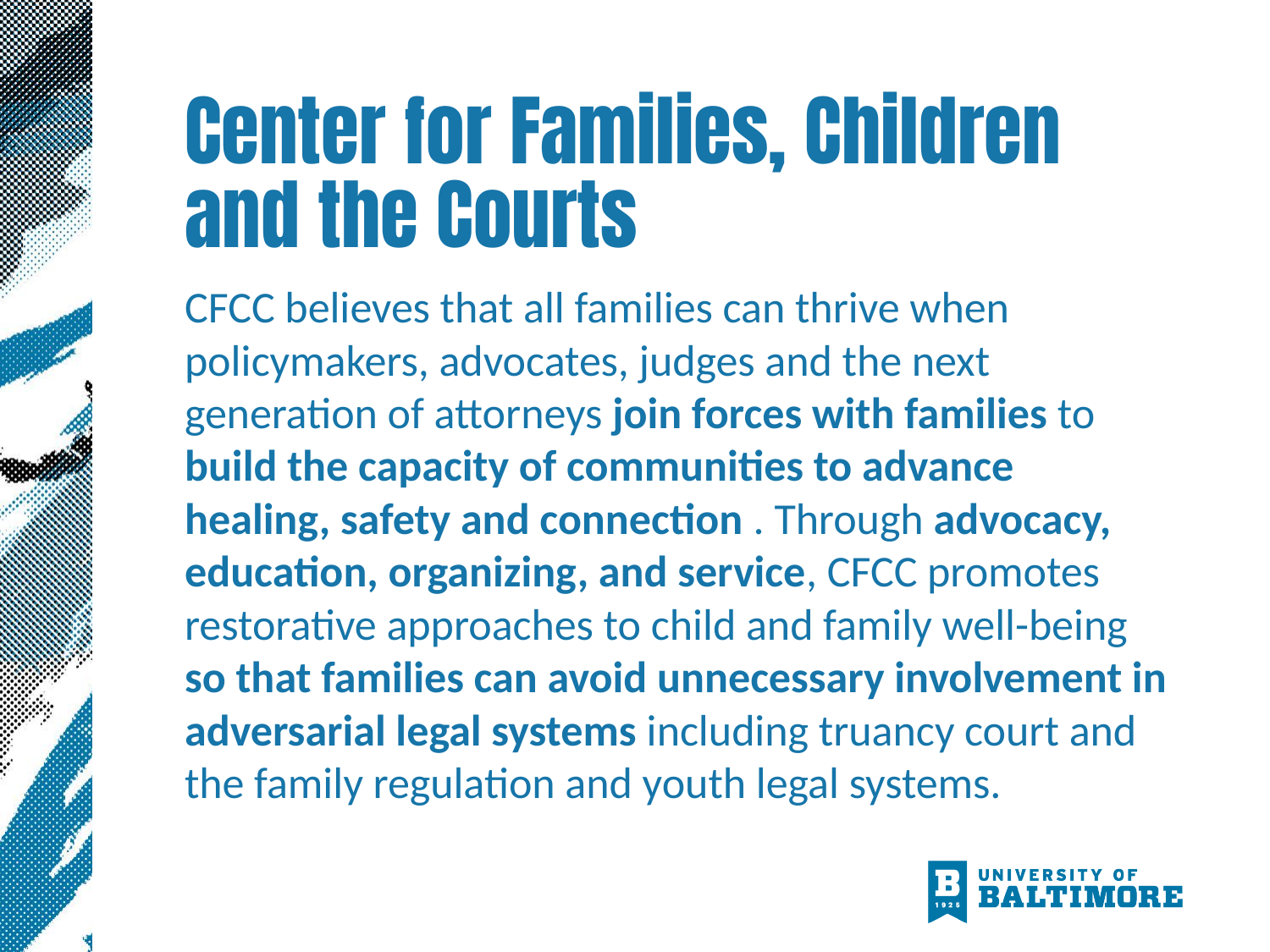

# Center for Families, Children and the Courts
CFCC believes that all families can thrive when policymakers, advocates, judges and the next generation of attorneys join forces with families to build the capacity of communities to advance healing, safety and connection . Through advocacy, education, organizing, and service, CFCC promotes restorative approaches to child and family well-being so that families can avoid unnecessary involvement in adversarial legal systems including truancy court and the family regulation and youth legal systems.